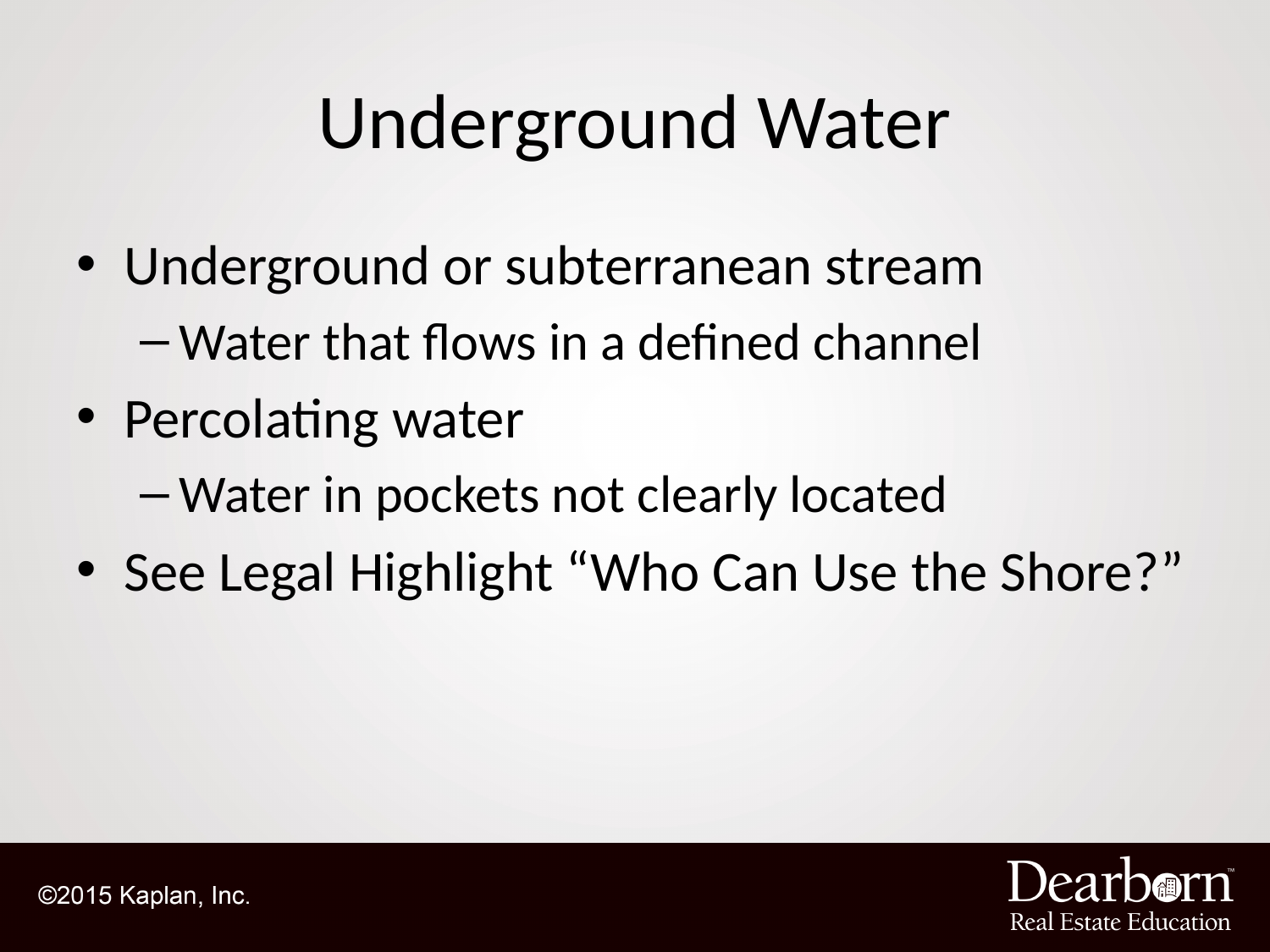

# Underground Water
Underground or subterranean stream
Water that flows in a defined channel
Percolating water
Water in pockets not clearly located
See Legal Highlight “Who Can Use the Shore?”